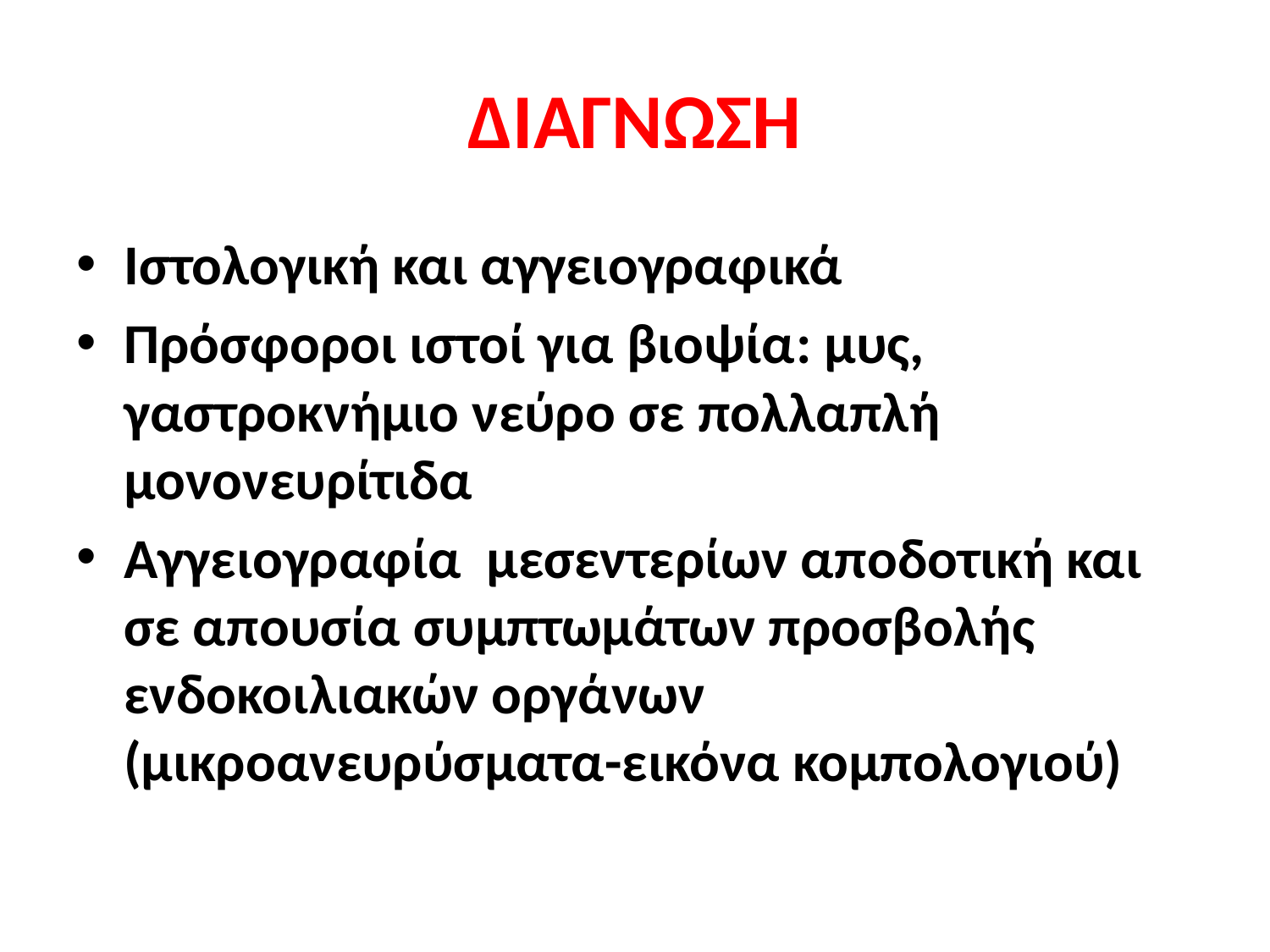

# ΔΙΑΓΝΩΣΗ
Ιστολογική και αγγειογραφικά
Πρόσφοροι ιστοί για βιοψία: μυς, γαστροκνήμιο νεύρο σε πολλαπλή μονονευρίτιδα
Αγγειογραφία  μεσεντερίων αποδοτική και σε απουσία συμπτωμάτων προσβολής ενδοκοιλιακών οργάνων (μικροανευρύσματα-εικόνα κομπολογιού)